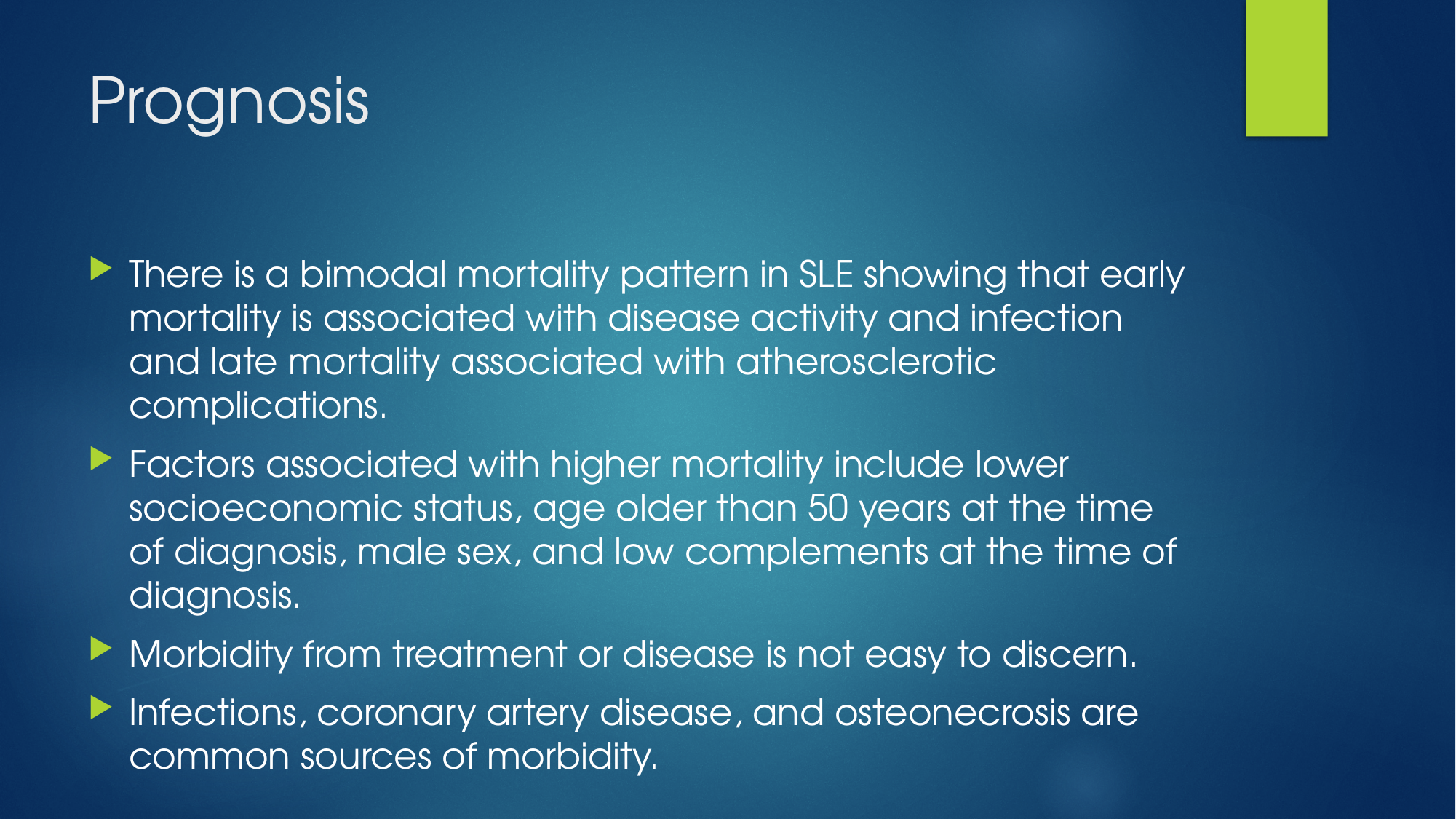

# Prognosis
There is a bimodal mortality pattern in SLE showing that early mortality is associated with disease activity and infection and late mortality associated with atherosclerotic complications.
Factors associated with higher mortality include lower socioeconomic status, age older than 50 years at the time of diagnosis, male sex, and low complements at the time of diagnosis.
Morbidity from treatment or disease is not easy to discern.
Infections, coronary artery disease, and osteonecrosis are common sources of morbidity.